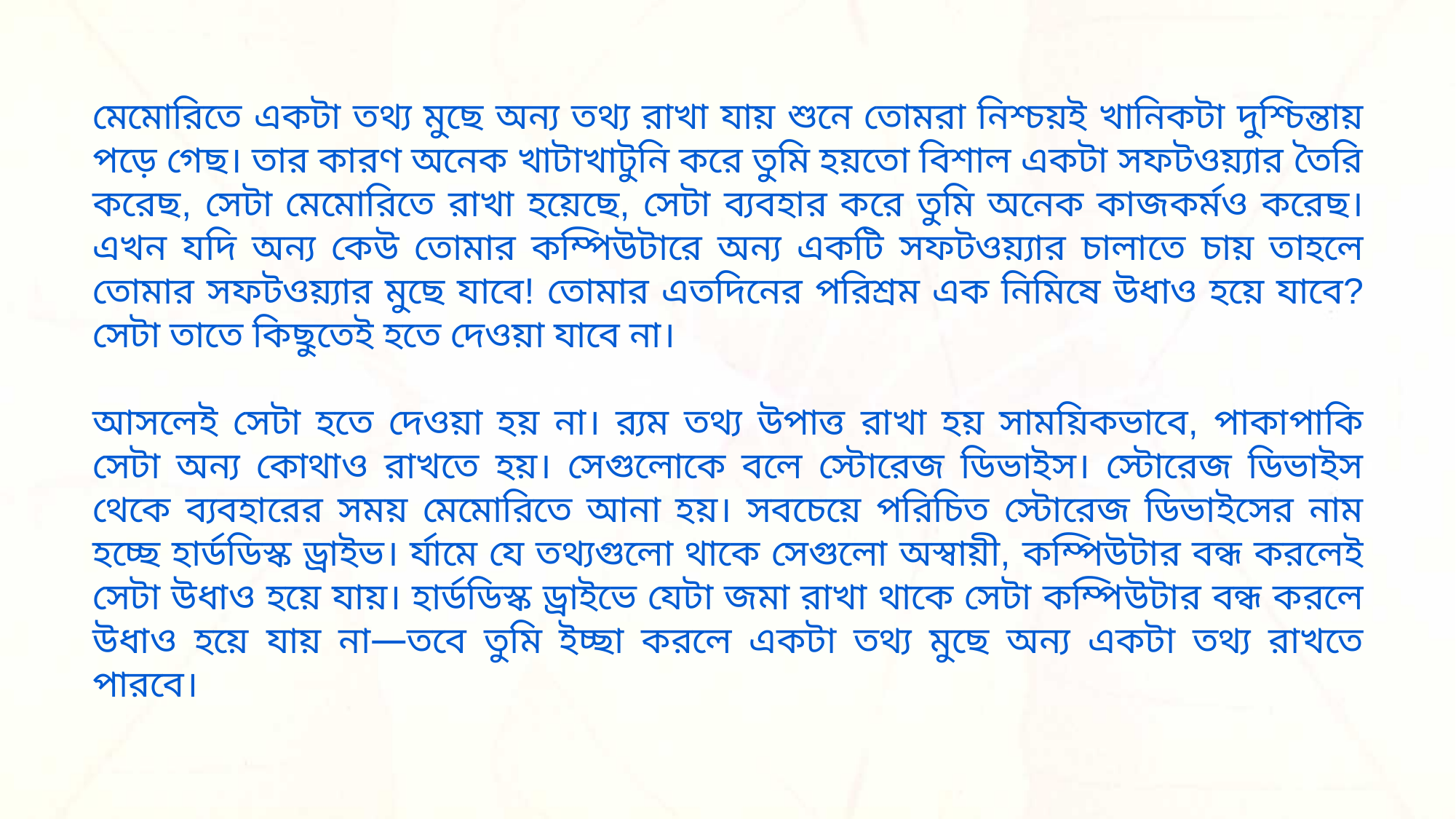

মেমোরিতে একটা তথ্য মুছে অন্য তথ্য রাখা যায় শুনে তোমরা নিশ্চয়ই খানিকটা দুশ্চিন্তায় পড়ে গেছ। তার কারণ অনেক খাটাখাটুনি করে তুমি হয়তো বিশাল একটা সফটওয়্যার তৈরি করেছ, সেটা মেমোরিতে রাখা হয়েছে, সেটা ব্যবহার করে তুমি অনেক কাজকর্মও করেছ। এখন যদি অন্য কেউ তোমার কম্পিউটারে অন্য একটি সফটওয়্যার চালাতে চায় তাহলে তোমার সফটওয়্যার মুছে যাবে! তোমার এতদিনের পরিশ্রম এক নিমিষে উধাও হয়ে যাবে? সেটা তাতে কিছুতেই হতে দেওয়া যাবে না।

আসলেই সেটা হতে দেওয়া হয় না। র‌্যম তথ্য উপাত্ত রাখা হয় সাময়িকভাবে, পাকাপাকি সেটা অন্য কোথাও রাখতে হয়। সেগুলোকে বলে স্টোরেজ ডিভাইস। স্টোরেজ ডিভাইস থেকে ব্যবহারের সময় মেমোরিতে আনা হয়। সবচেয়ে পরিচিত স্টোরেজ ডিভাইসের নাম হচ্ছে হার্ডডিস্ক ড্রাইভ। র্যামে যে তথ্যগুলো থাকে সেগুলো অস্বায়ী, কম্পিউটার বন্ধ করলেই সেটা উধাও হয়ে যায়। হার্ডডিস্ক ড্রাইভে যেটা জমা রাখা থাকে সেটা কম্পিউটার বন্ধ করলে উধাও হয়ে যায় না—তবে তুমি ইচ্ছা করলে একটা তথ্য মুছে অন্য একটা তথ্য রাখতে পারবে।